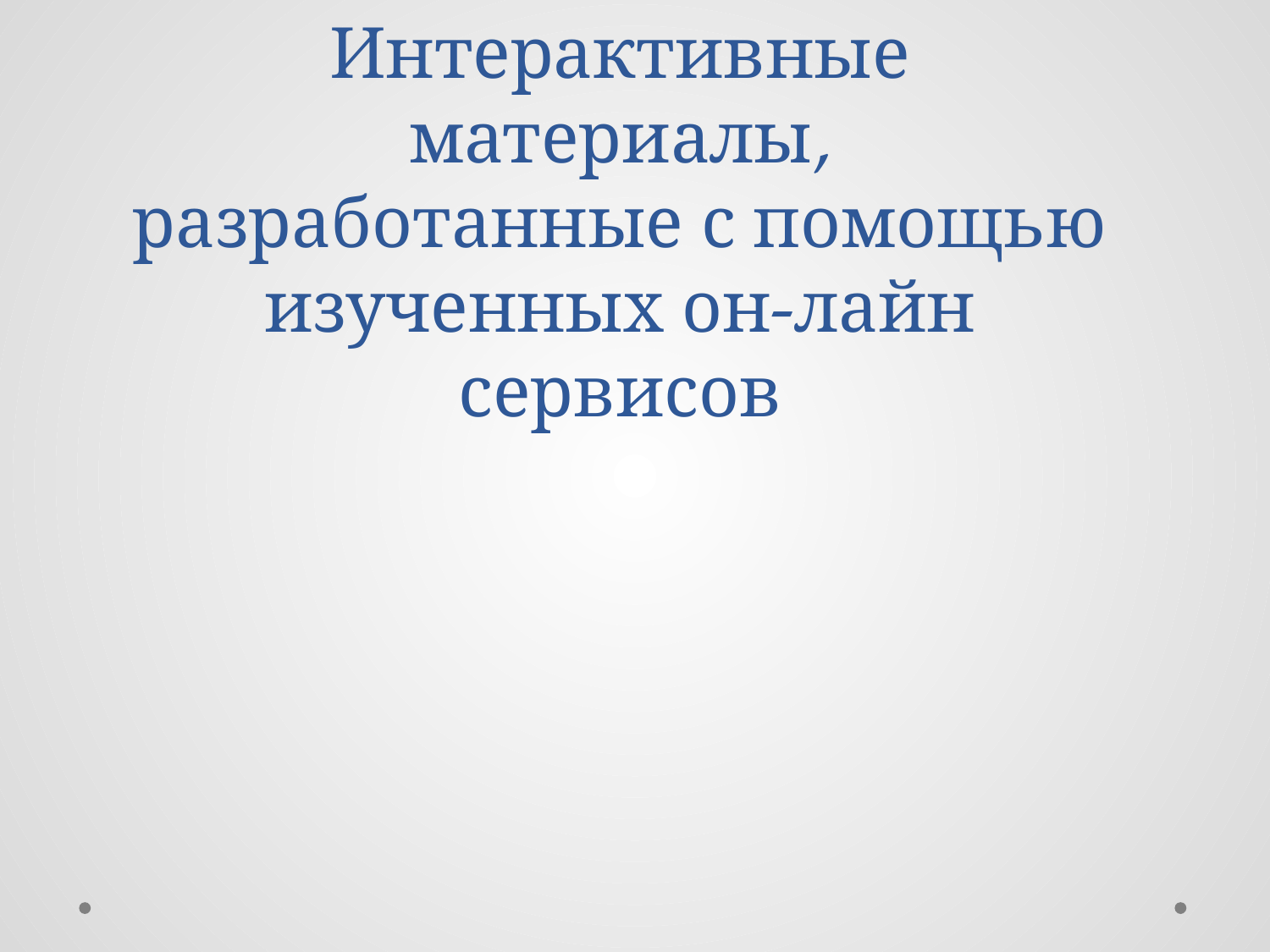

# Интерактивные материалы, разработанные с помощью изученных он-лайн сервисов